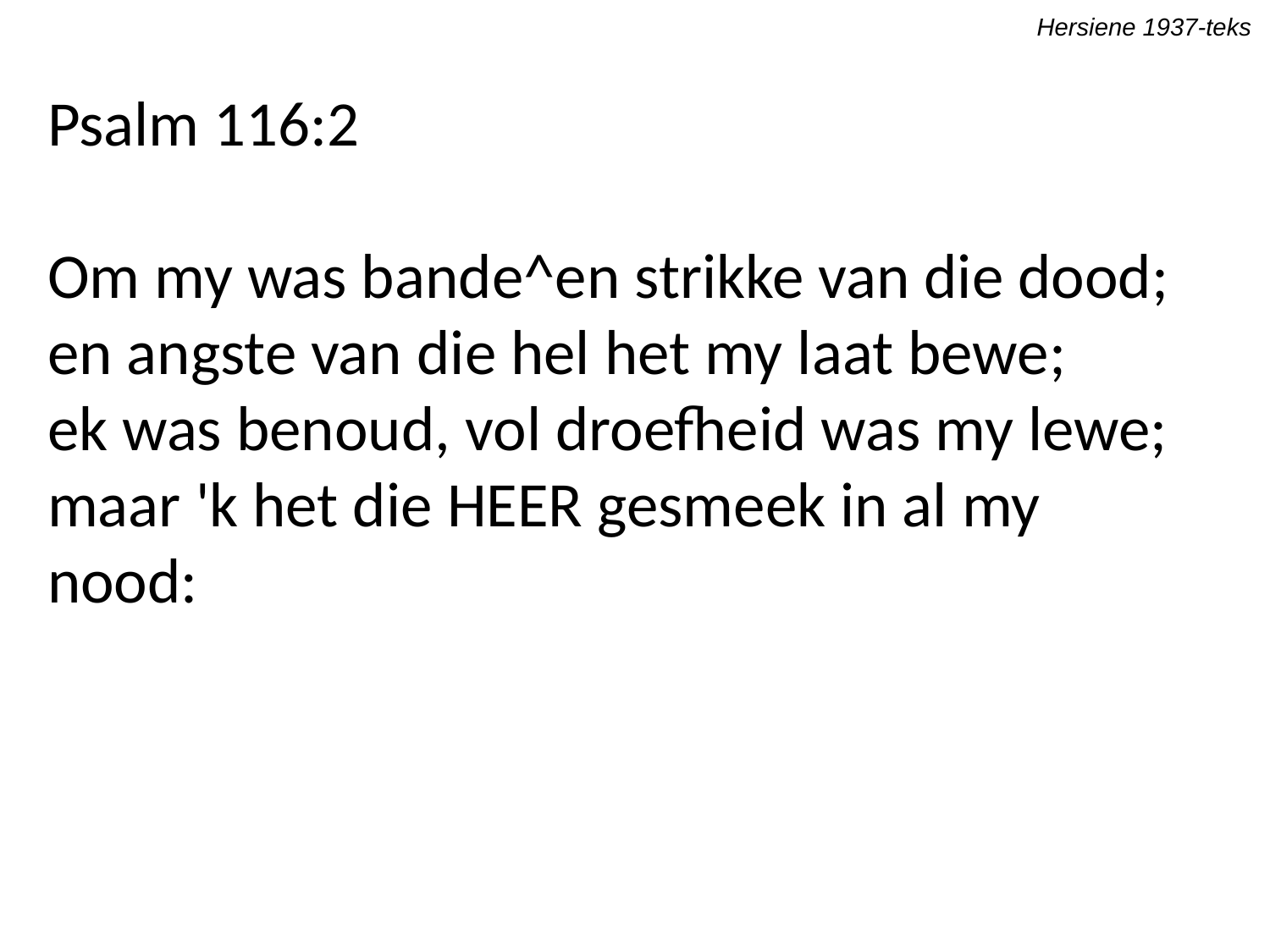

Hersiene 1937-teks
Psalm 116:2

Om my was bande^en strikke van die dood;
en angste van die hel het my laat bewe;
ek was benoud, vol droefheid was my lewe;
maar 'k het die Heer gesmeek in al my nood: